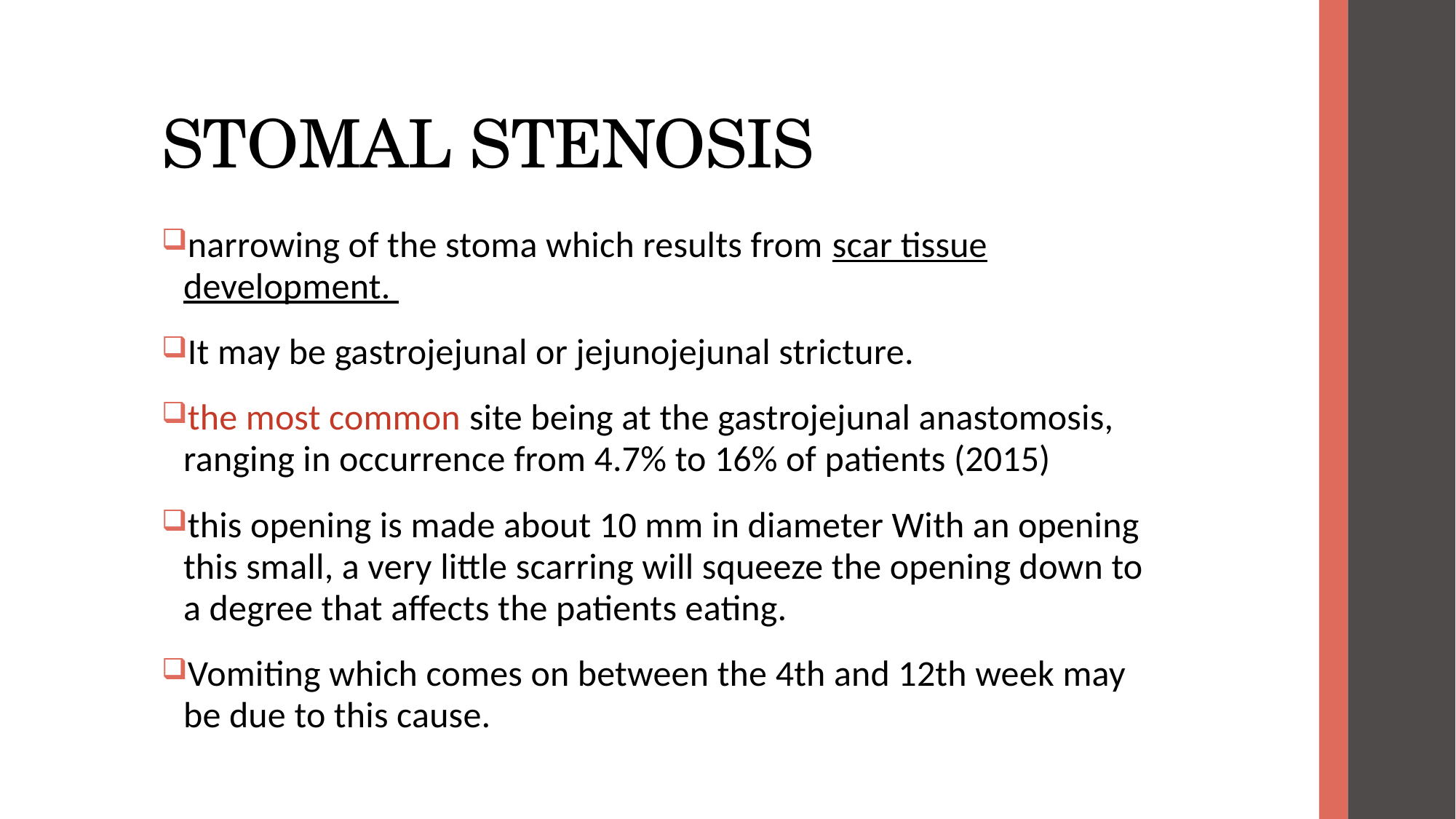

# STOMAL STENOSIS
narrowing of the stoma which results from scar tissue development.
It may be gastrojejunal or jejunojejunal stricture.
the most common site being at the gastrojejunal anastomosis, ranging in occurrence from 4.7% to 16% of patients (2015)
this opening is made about 10 mm in diameter With an opening this small, a very little scarring will squeeze the opening down to a degree that affects the patients eating.
Vomiting which comes on between the 4th and 12th week may be due to this cause.